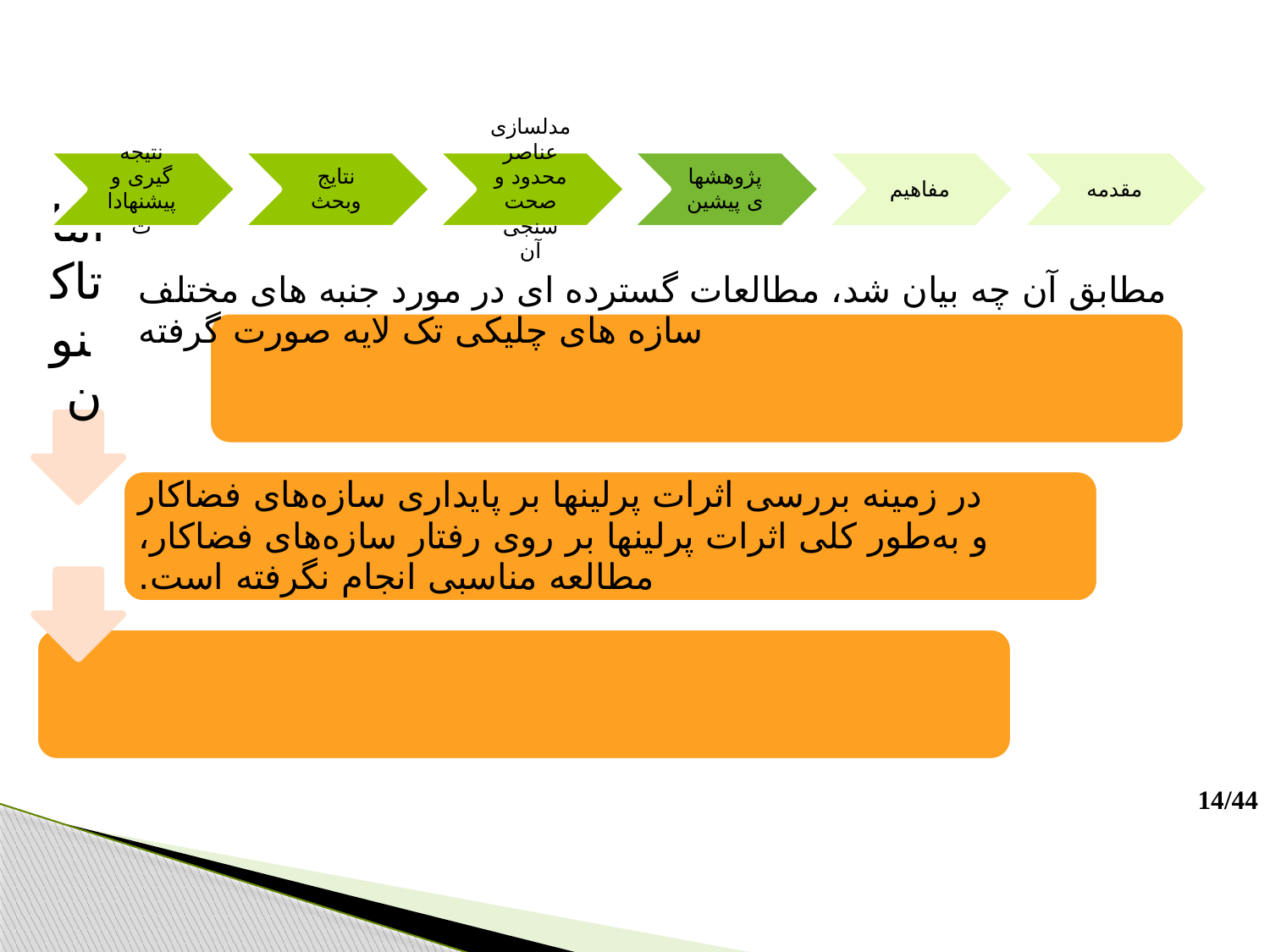

مقدمه
پژوهشهای پیشین
مدلسازی عناصر محدود و صحت سنجی آن
نتایج وبحث
نتیجه گیری و پیشنهادات
مفاهیم
در زمینه بررسی اثرات پرلین­ها بر پایداری سازه‌های فضاکار و به‌طور کلی اثرات پرلین­ها بر روی رفتار سازه‌های فضاکار، مطالعه مناسبی انجام نگرفته است.
14/44